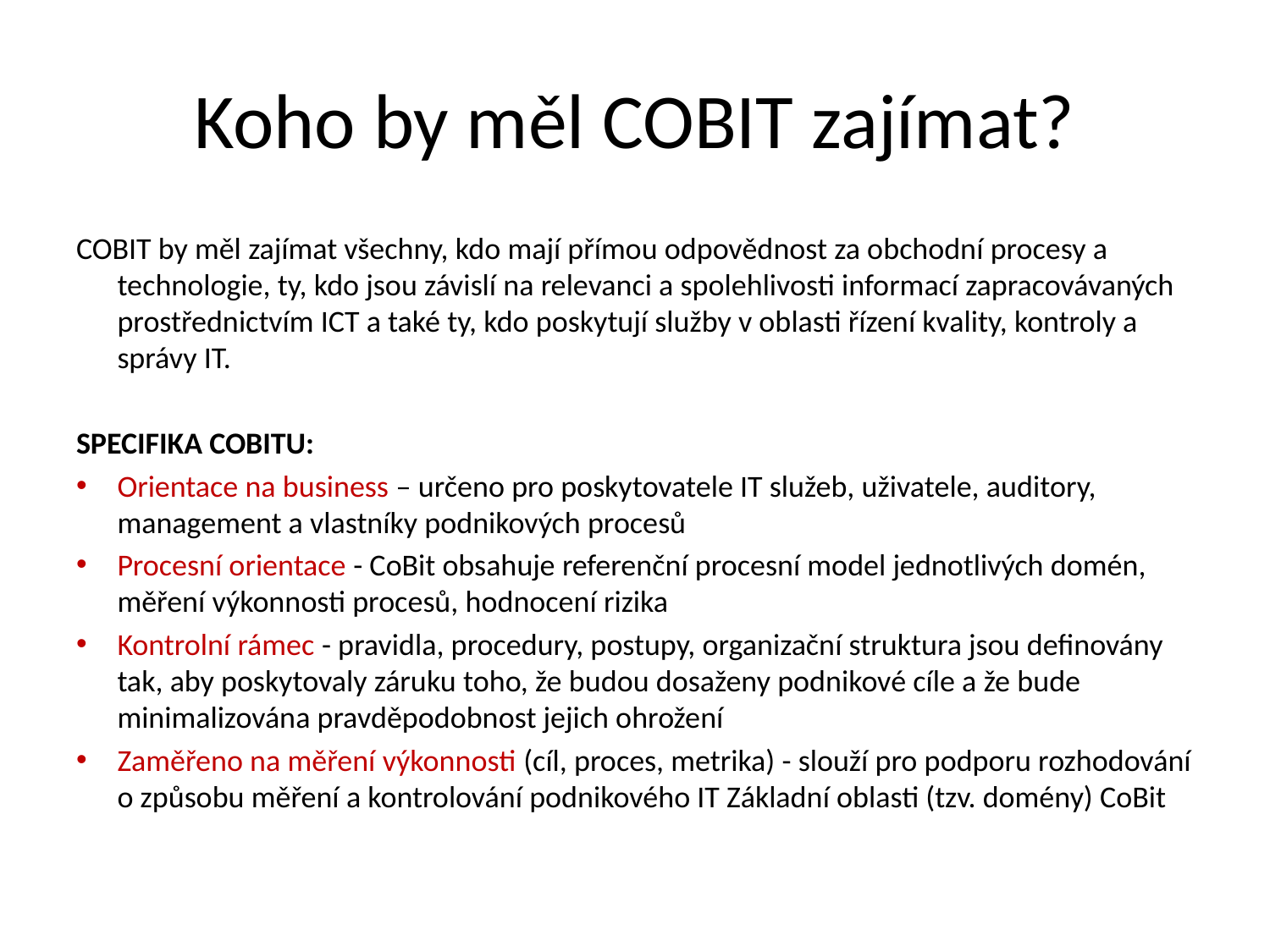

# Koho by měl COBIT zajímat?
COBIT by měl zajímat všechny, kdo mají přímou odpovědnost za obchodní procesy a technologie, ty, kdo jsou závislí na relevanci a spolehlivosti informací zapracovávaných prostřednictvím ICT a také ty, kdo poskytují služby v oblasti řízení kvality, kontroly a správy IT.

SPECIFIKA COBITU:
Orientace na business – určeno pro poskytovatele IT služeb, uživatele, auditory, management a vlastníky podnikových procesů
Procesní orientace - CoBit obsahuje referenční procesní model jednotlivých domén, měření výkonnosti procesů, hodnocení rizika
Kontrolní rámec - pravidla, procedury, postupy, organizační struktura jsou definovány tak, aby poskytovaly záruku toho, že budou dosaženy podnikové cíle a že bude minimalizována pravděpodobnost jejich ohrožení
Zaměřeno na měření výkonnosti (cíl, proces, metrika) - slouží pro podporu rozhodování o způsobu měření a kontrolování podnikového IT Základní oblasti (tzv. domény) CoBit